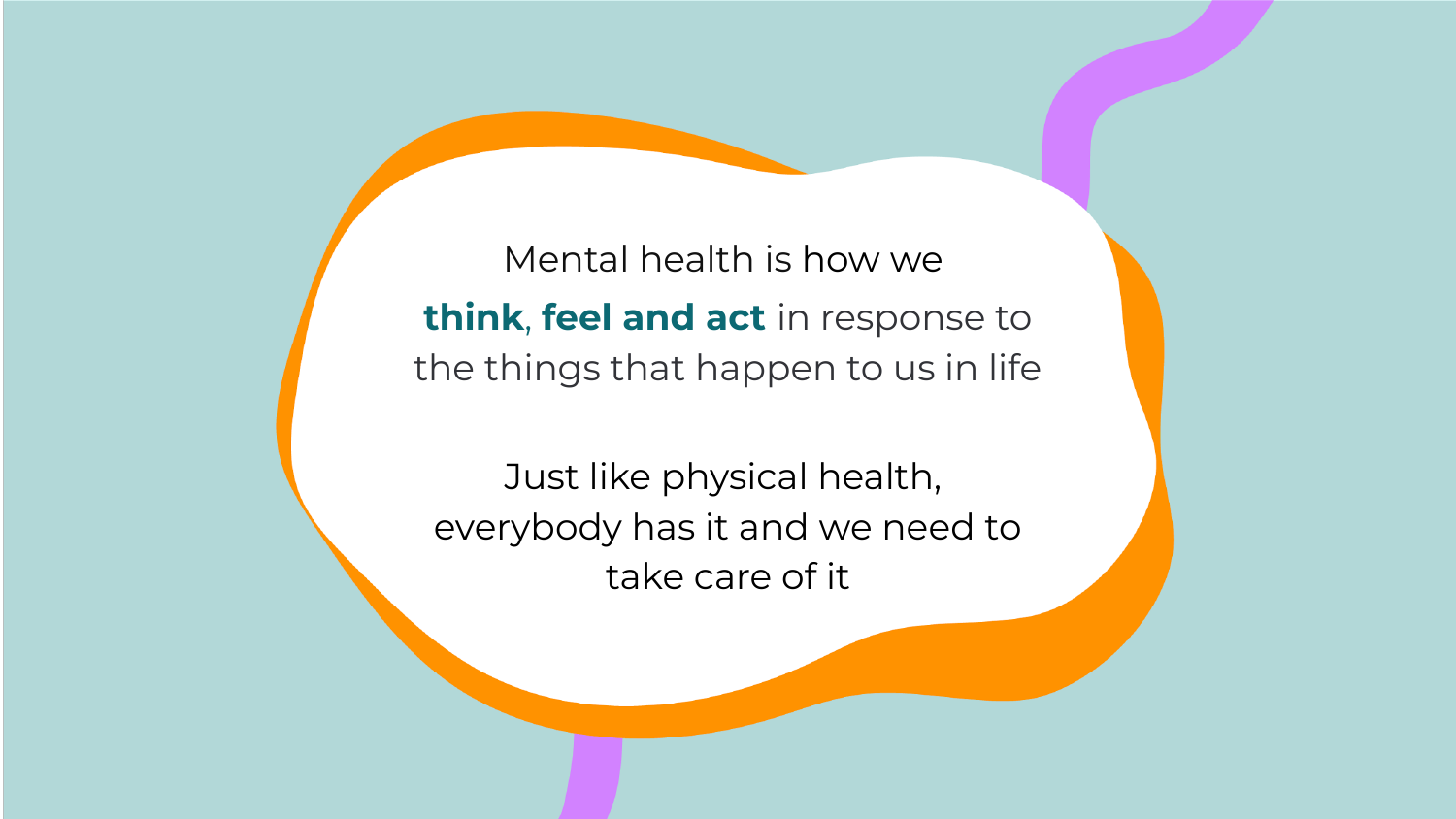

Mental health is how we
think, feel and act in response to the things that happen to us in life

Just like physical health,
everybody has it and we need to take care of it